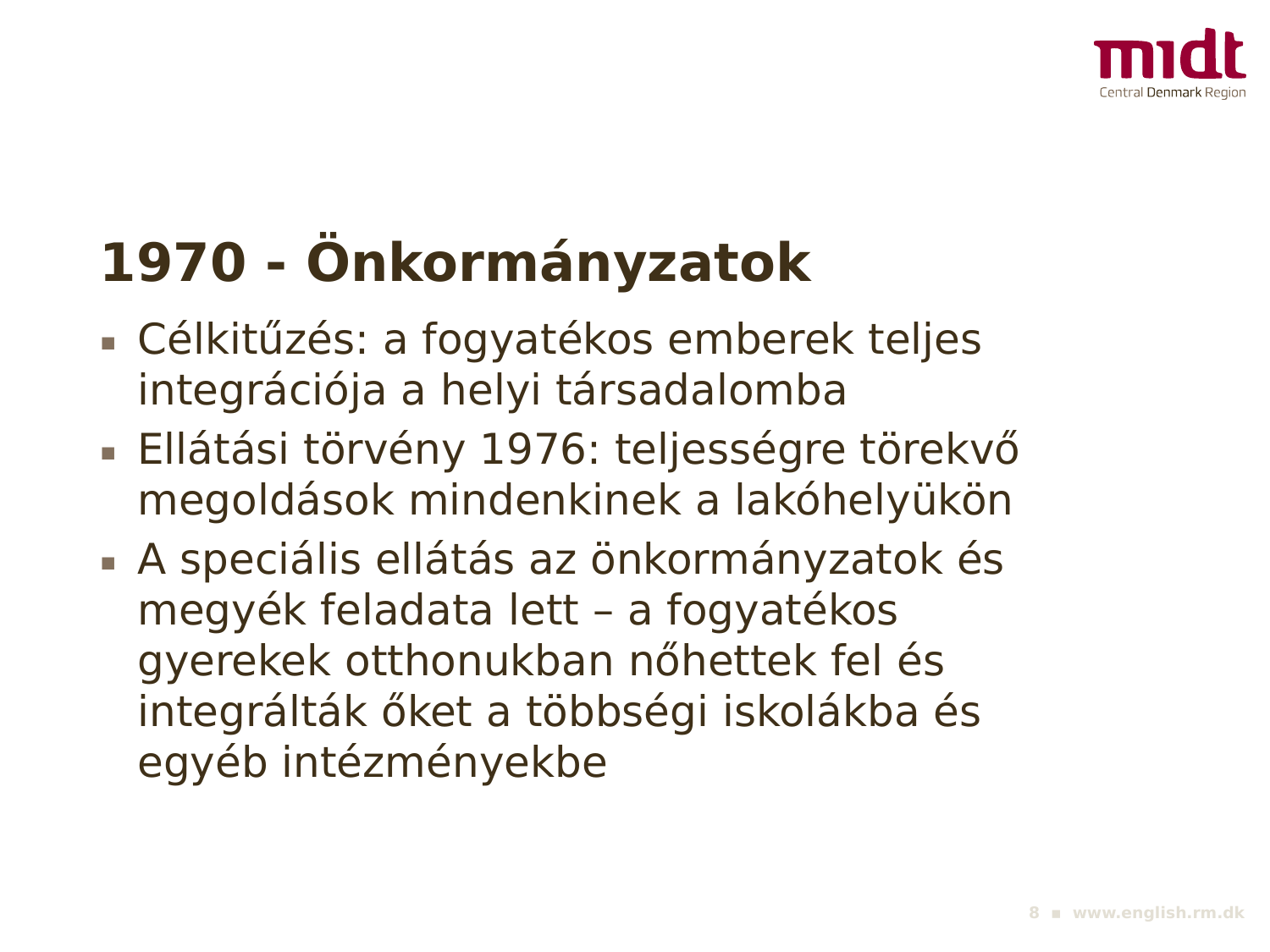

# 1970 - Önkormányzatok
Célkitűzés: a fogyatékos emberek teljes integrációja a helyi társadalomba ​
Ellátási törvény 1976: teljességre törekvő megoldások mindenkinek a lakóhelyükön
A speciális ellátás az önkormányzatok és megyék feladata lett – a fogyatékos gyerekek otthonukban nőhettek fel és integrálták őket a többségi iskolákba és egyéb intézményekbe

8  ▪  www.english.rm.dk